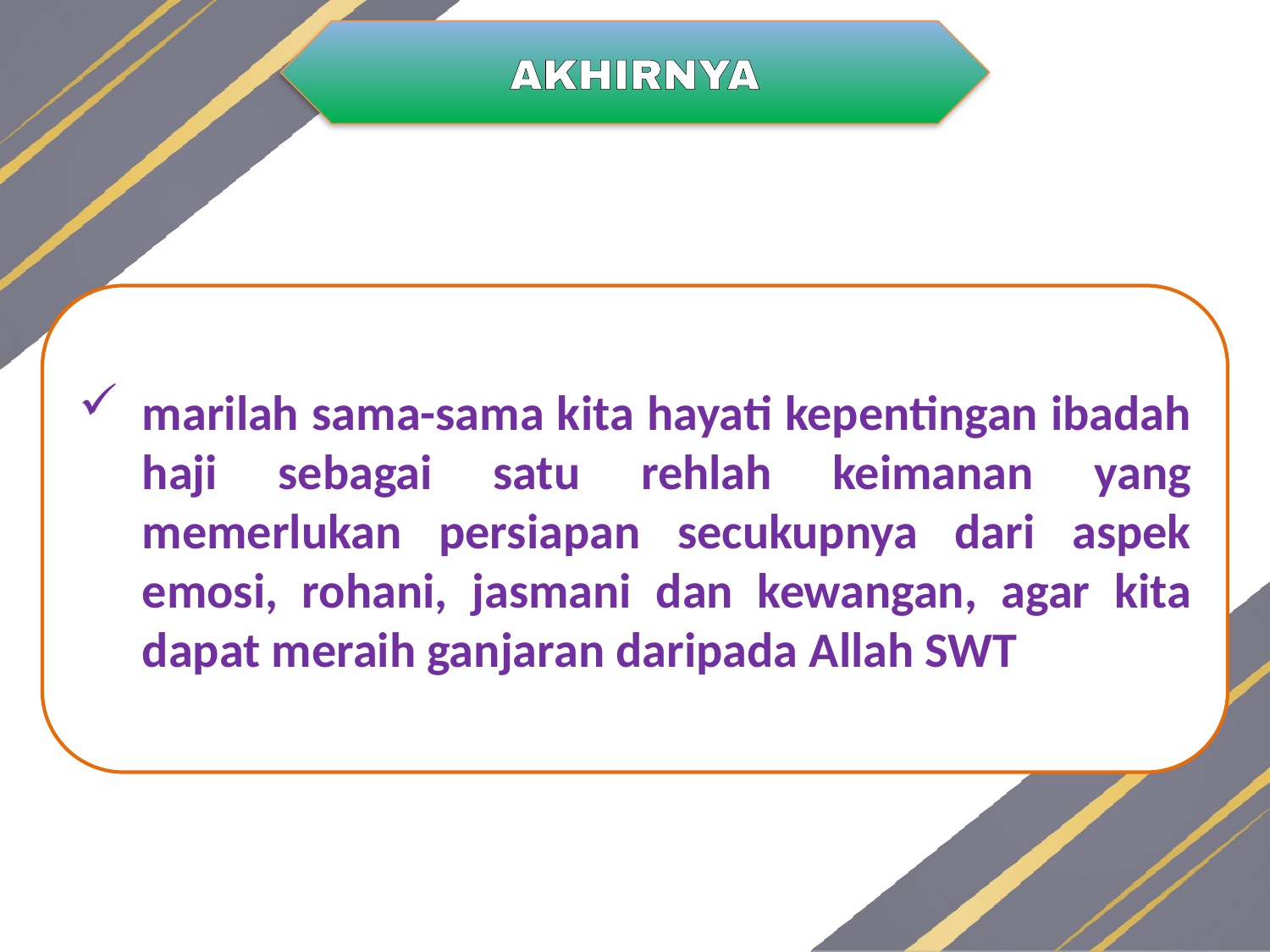

AKHIRNYA
marilah sama-sama kita hayati kepentingan ibadah haji sebagai satu rehlah keimanan yang memerlukan persiapan secukupnya dari aspek emosi, rohani, jasmani dan kewangan, agar kita dapat meraih ganjaran daripada Allah SWT